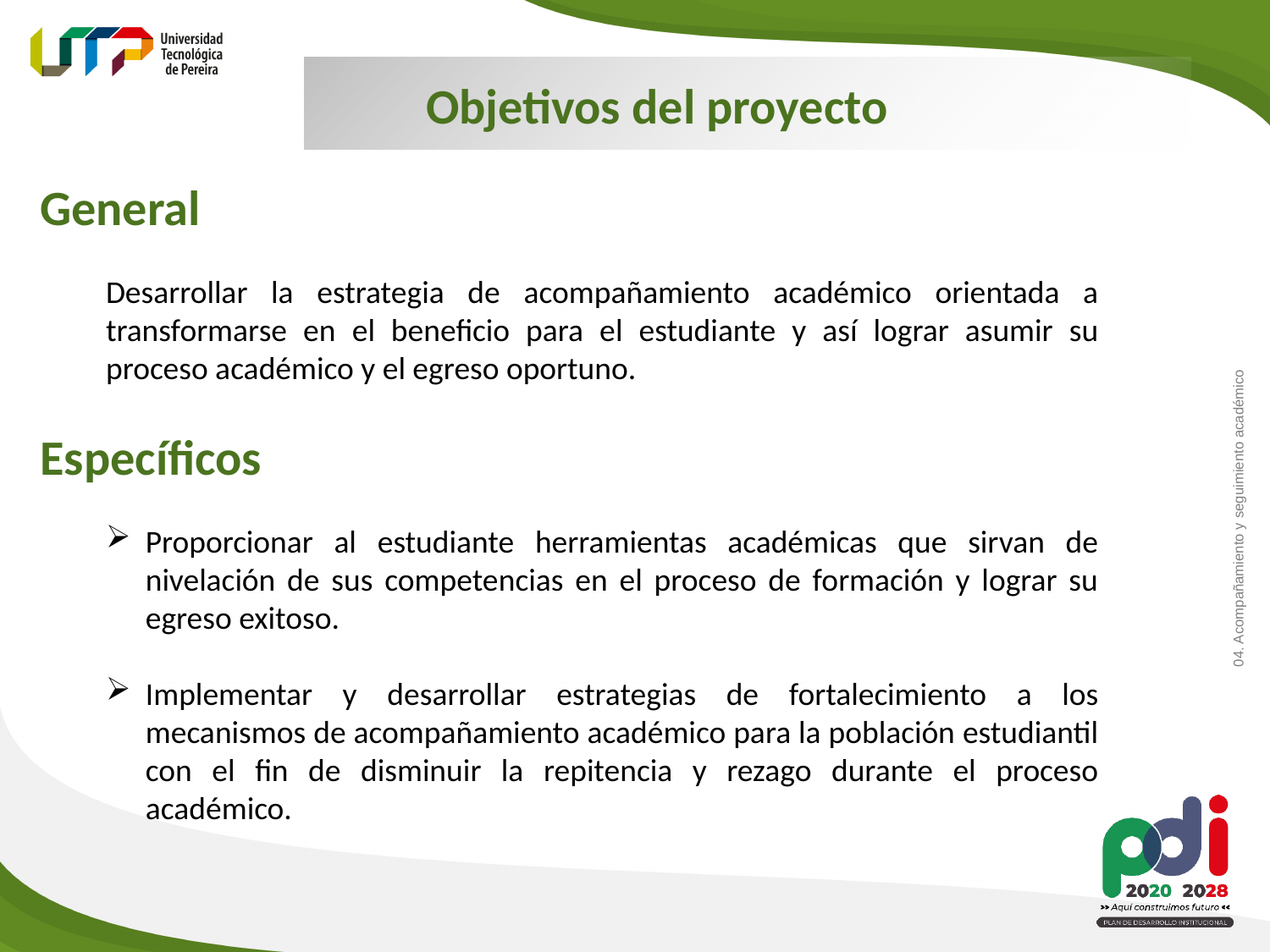

Objetivos del proyecto
General
Desarrollar la estrategia de acompañamiento académico orientada a transformarse en el beneficio para el estudiante y así lograr asumir su proceso académico y el egreso oportuno.
Específicos
04. Acompañamiento y seguimiento académico

Proporcionar al estudiante herramientas académicas que sirvan de nivelación de sus competencias en el proceso de formación y lograr su egreso exitoso.

Implementar y desarrollar estrategias de fortalecimiento a los mecanismos de acompañamiento académico para la población estudiantil con el fin de disminuir la repitencia y rezago durante el proceso académico.